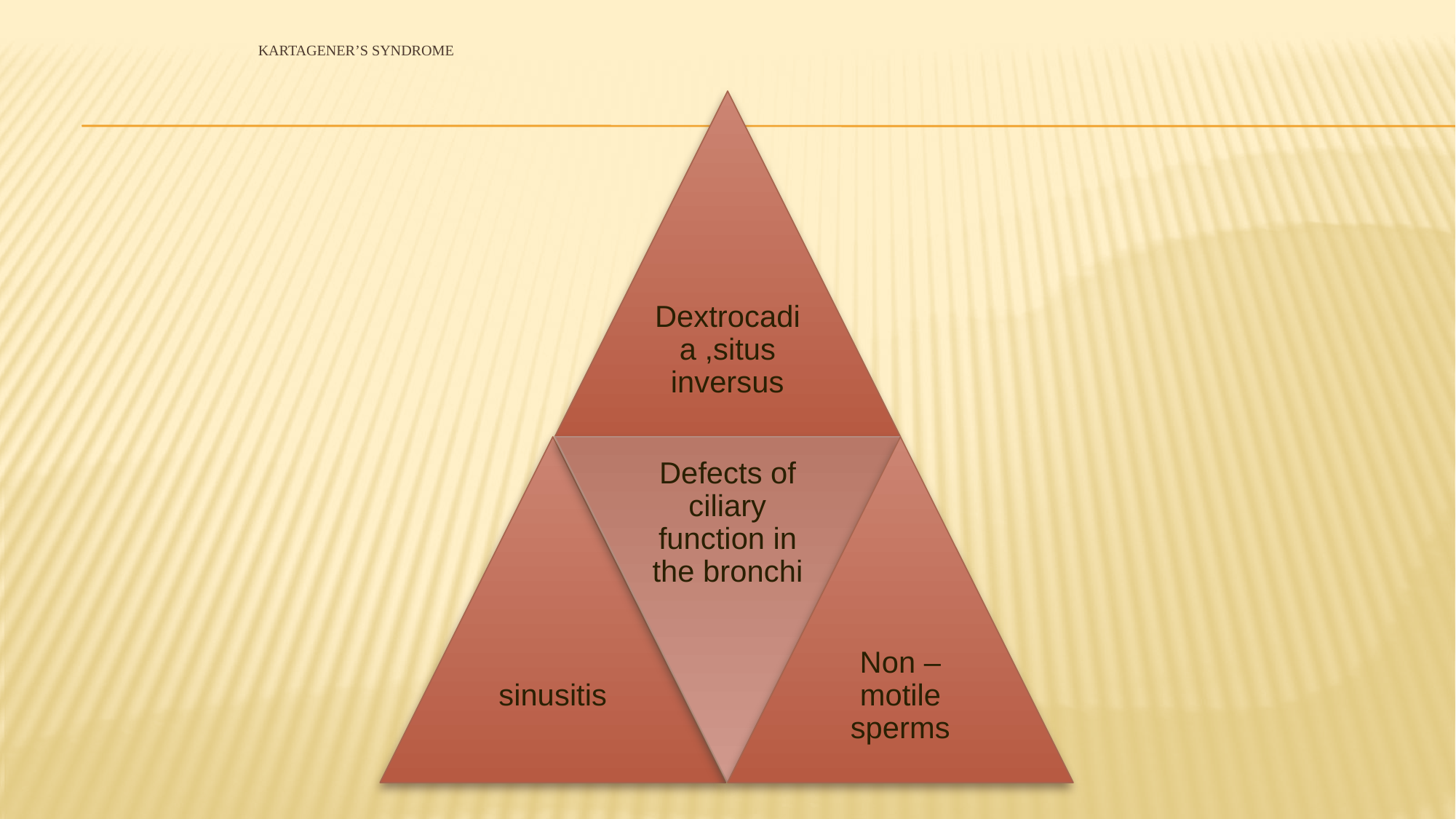

# Kartagener’s Syndrome
Dextrocadia ,situs inversus
sinusitis
Defects of ciliary function in the bronchi
Non –motile sperms